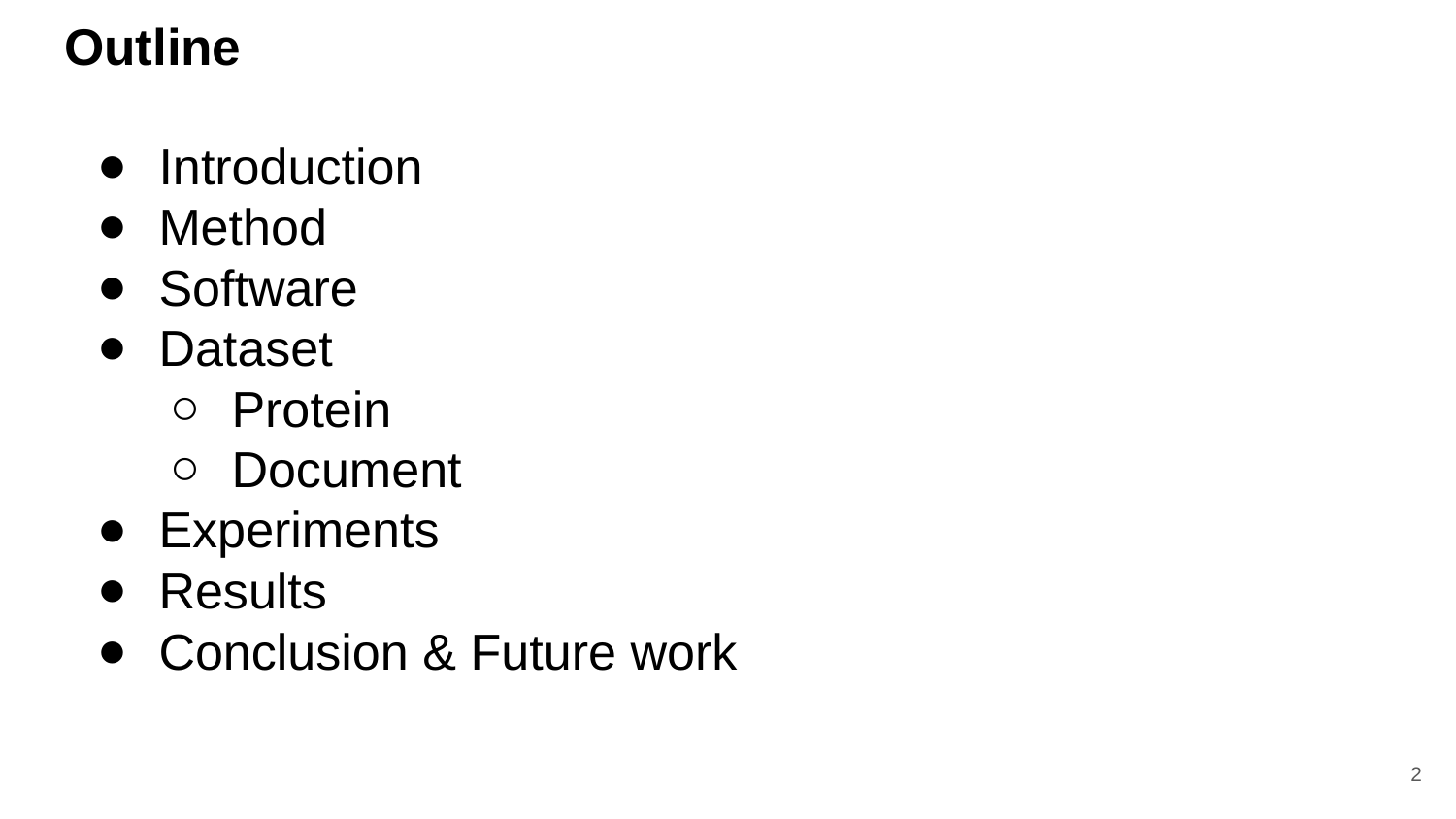

# Outline
Introduction
Method
Software
Dataset
Protein
Document
Experiments
Results
Conclusion & Future work
2